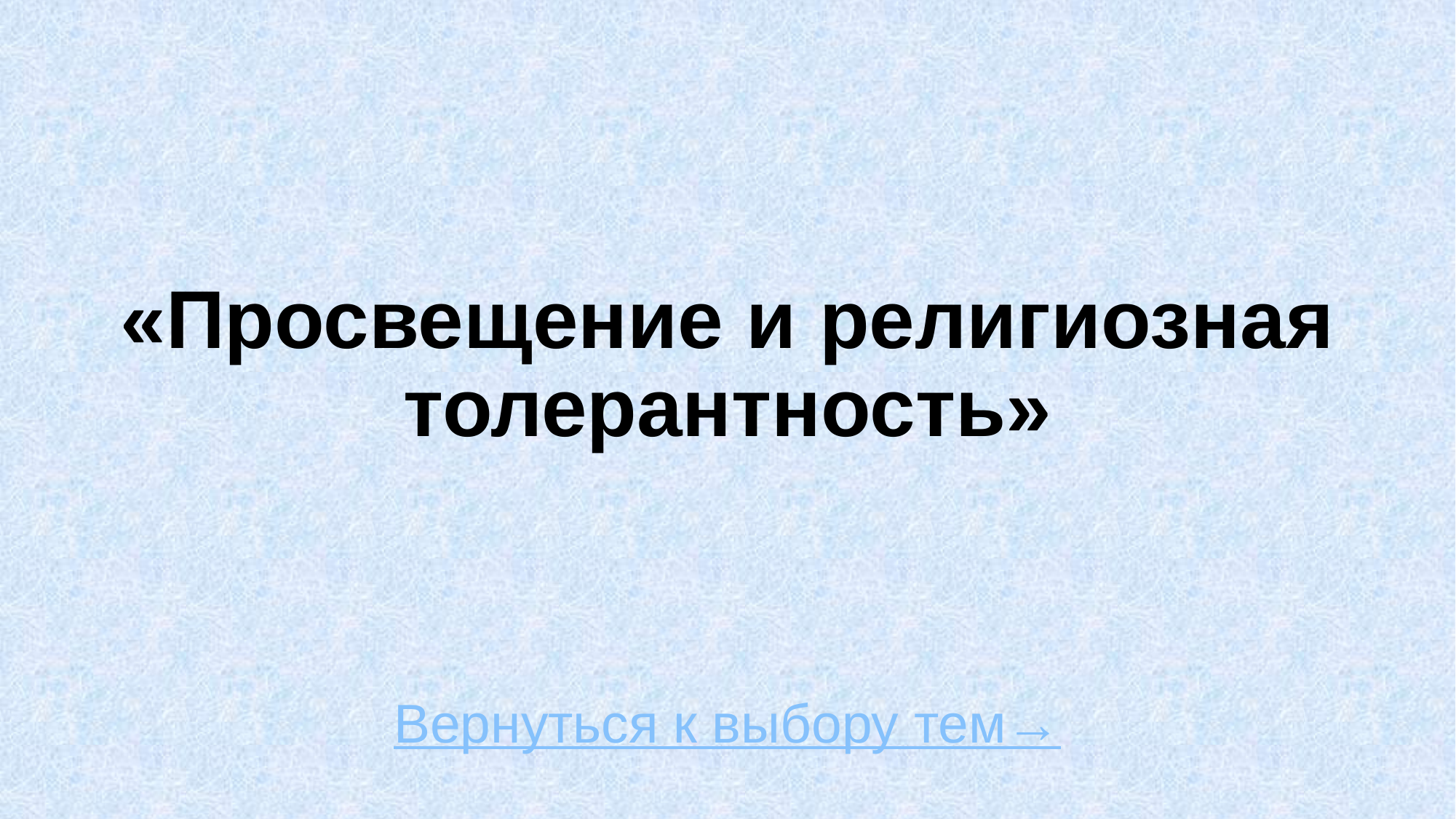

# «Просвещение и религиозная толерантность»
Вернуться к выбору тем→